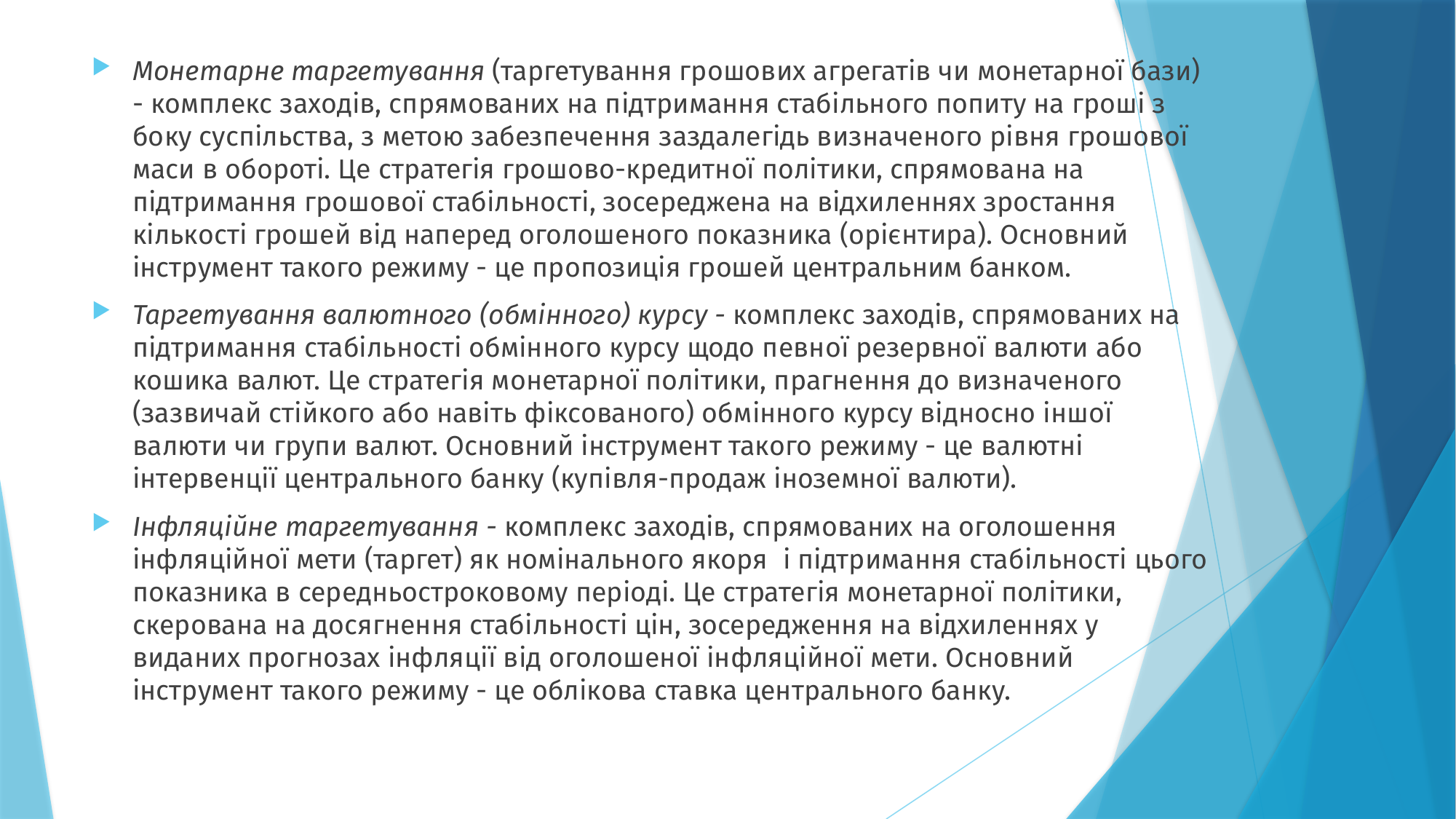

Монетарне таргетування (таргетування грошових агрегатів чи монетарної бази) - комплекс заходів, спрямованих на підтримання стабільного попиту на гроші з боку суспільства, з метою забезпечення заздалегідь визначеного рівня грошової маси в обороті. Це стратегія грошово-кредитної політики, спрямована на підтримання грошової стабільності, зосереджена на відхиленнях зростання кількості грошей від наперед оголошеного показника (орієнтира). Основний інструмент такого режиму - це пропозиція грошей центральним банком.
Таргетування валютного (обмінного) курсу - комплекс заходів, спрямованих на підтримання стабільності обмінного курсу щодо певної резервної валюти або кошика валют. Це стратегія монетарної політики, прагнення до визначеного (зазвичай стійкого або навіть фіксованого) обмінного курсу відносно іншої валюти чи групи валют. Основний інструмент такого режиму - це валютні інтервенції центрального банку (купівля-продаж іноземної валюти).
Інфляційне таргетування - комплекс заходів, спрямованих на оголошення інфляційної мети (таргет) як номінального якоря  і підтримання стабільності цього показника в середньостроковому періоді. Це стратегія монетарної політики, скерована на досягнення стабільності цін, зосередження на відхиленнях у виданих прогнозах інфляції від оголошеної інфляційної мети. Основний інструмент такого режиму - це облікова ставка центрального банку.